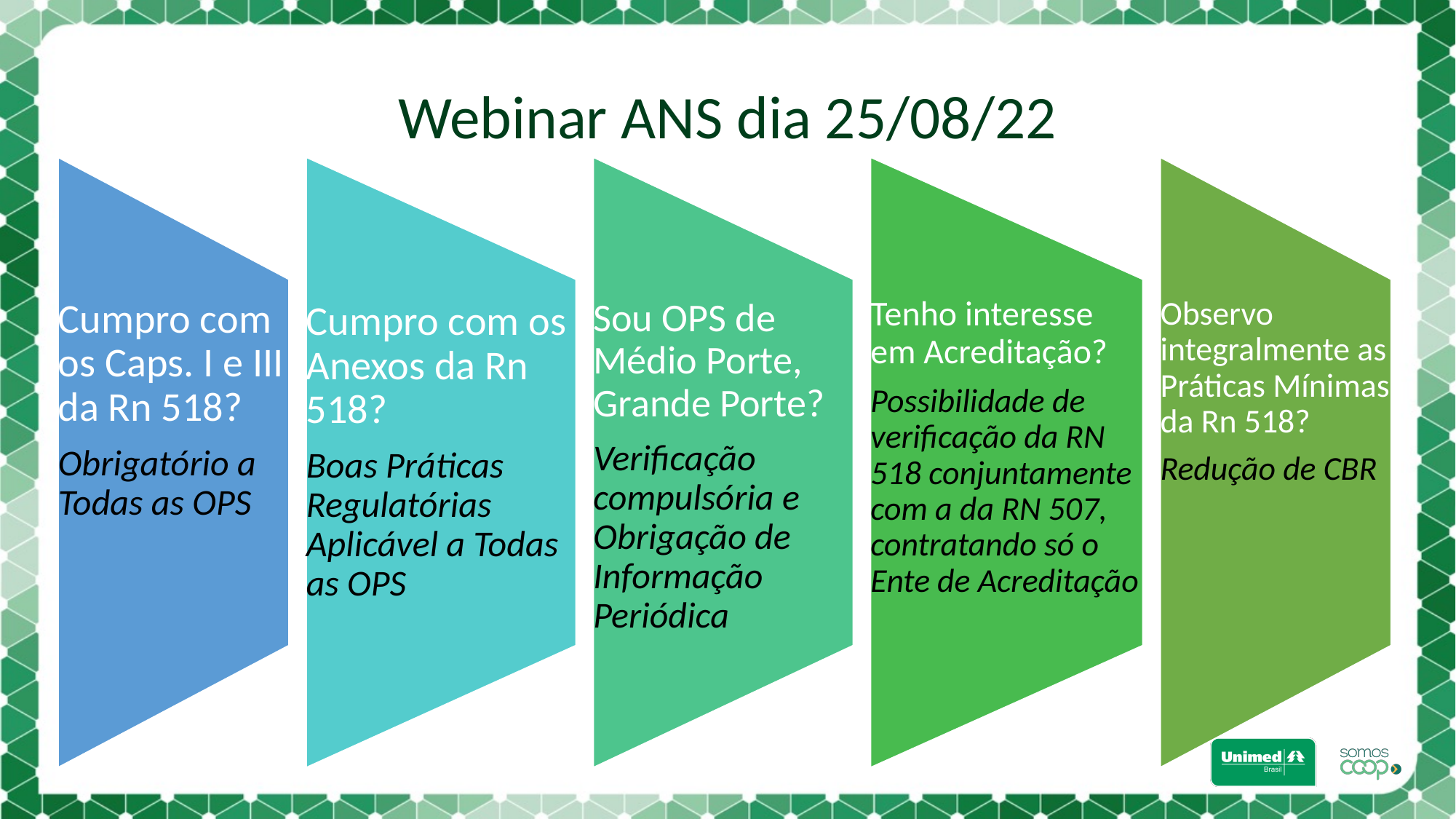

# Webinar ANS dia 25/08/22
Cumpro com os Caps. I e III da Rn 518?
Obrigatório a Todas as OPS
Cumpro com os Anexos da Rn 518?
Boas Práticas Regulatórias Aplicável a Todas as OPS
Sou OPS de Médio Porte, Grande Porte?
Verificação compulsória e Obrigação de Informação Periódica
Tenho interesse em Acreditação?
Possibilidade de verificação da RN 518 conjuntamente com a da RN 507, contratando só o Ente de Acreditação
Observo integralmente as Práticas Mínimas da Rn 518?
Redução de CBR